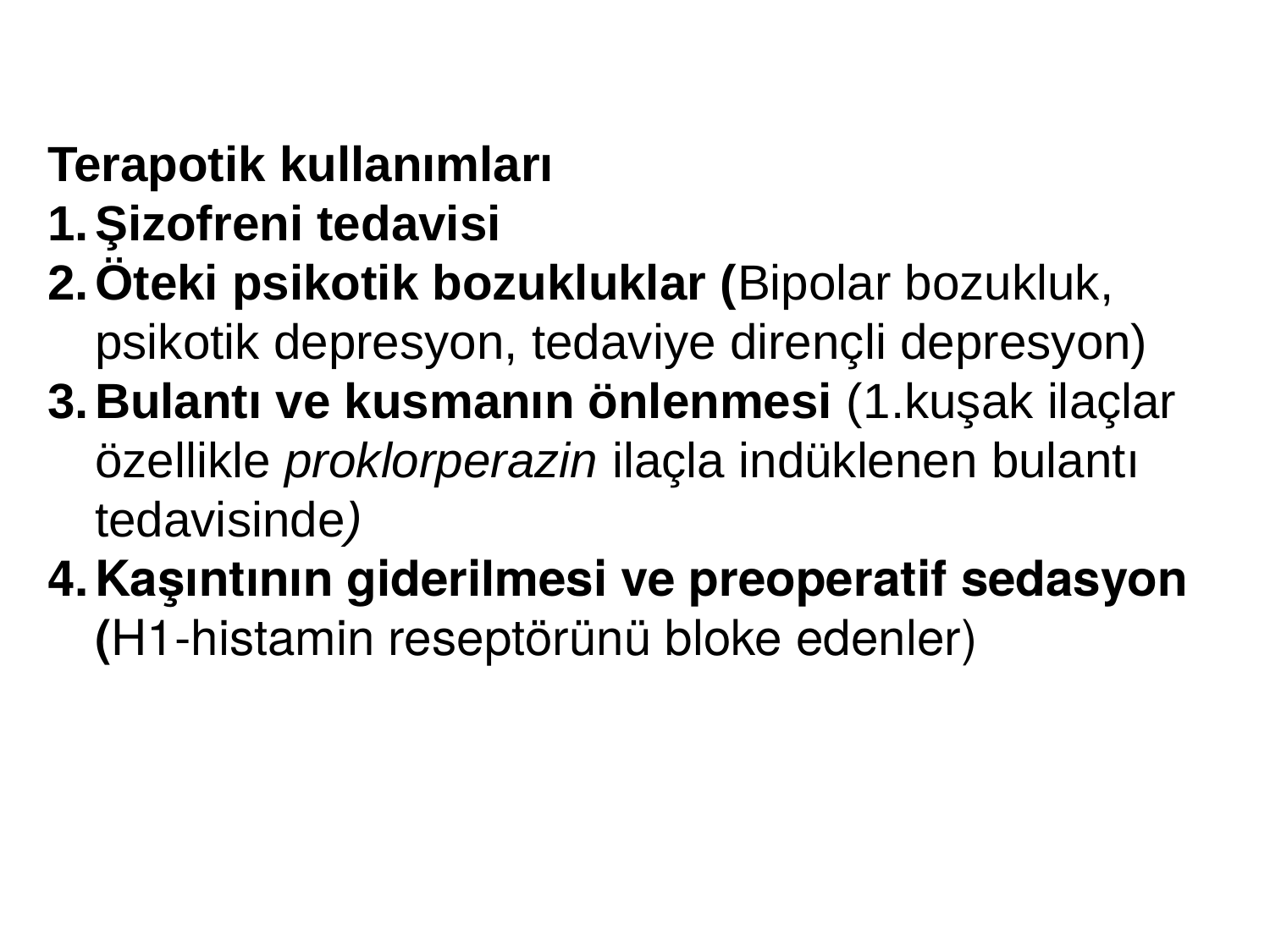

Terapotik kullanımları
Şizofreni tedavisi
Öteki psikotik bozukluklar (Bipolar bozukluk, psikotik depresyon, tedaviye dirençli depresyon)
Bulantı ve kusmanın önlenmesi (1.kuşak ilaçlar özellikle proklorperazin ilaçla indüklenen bulantı tedavisinde)
Kaşıntının giderilmesi ve preoperatif sedasyon (H1-histamin reseptörünü bloke edenler)